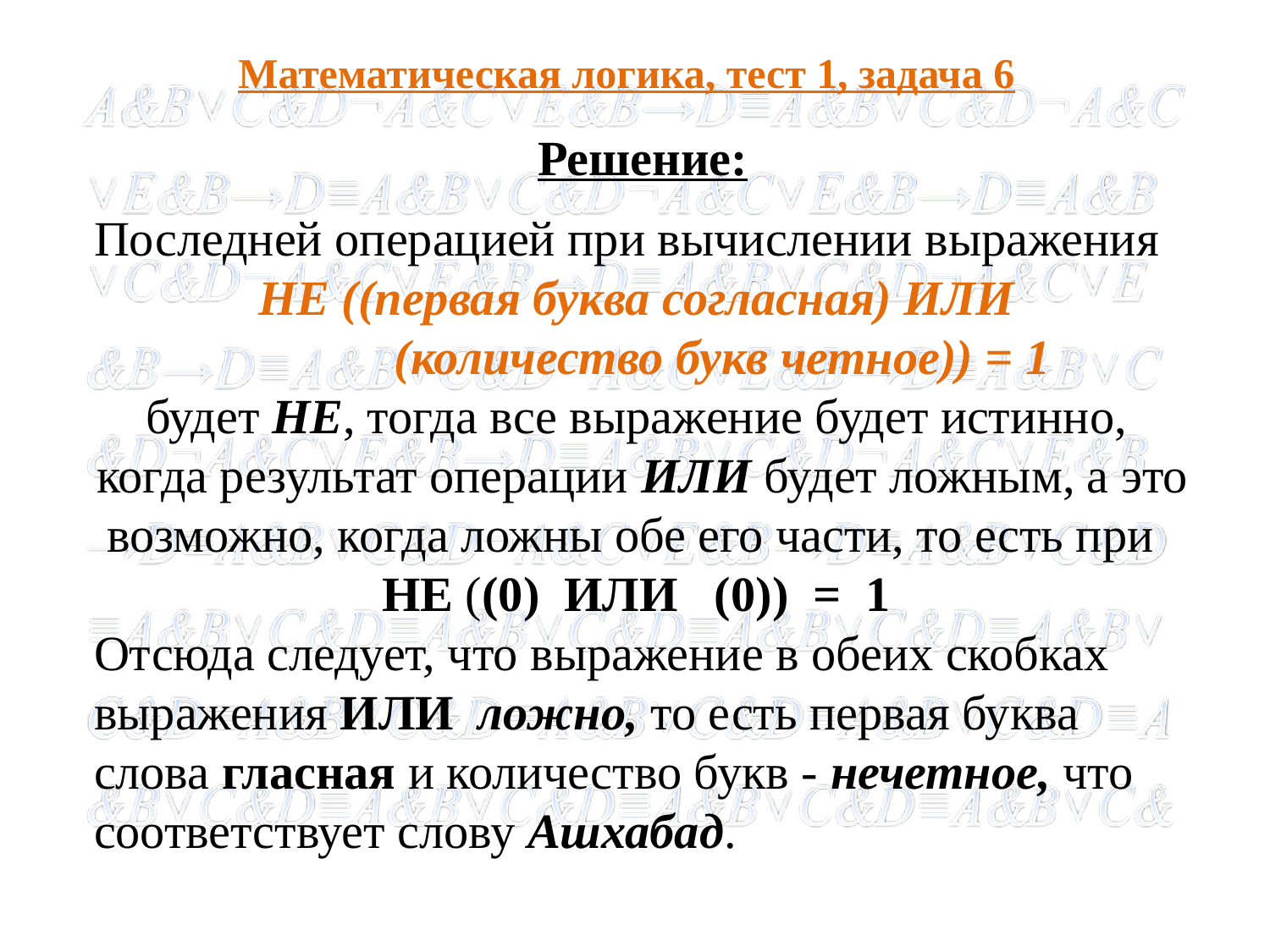

# Математическая логика, тест 1, задача 6
Решение:
Последней операцией при вычислении выражения
НЕ ((первая буква согласная) ИЛИ
             (количество букв четное)) = 1
будет НЕ, тогда все выражение будет истинно,
когда результат операции ИЛИ будет ложным, а это возможно, когда ложны обе его части, то есть при   НЕ ((0)  ИЛИ   (0))  =  1
Отсюда следует, что выражение в обеих скобках  выражения ИЛИ  ложно, то есть первая буква слова гласная и количество букв - нечетное, что соответствует слову Ашхабад.